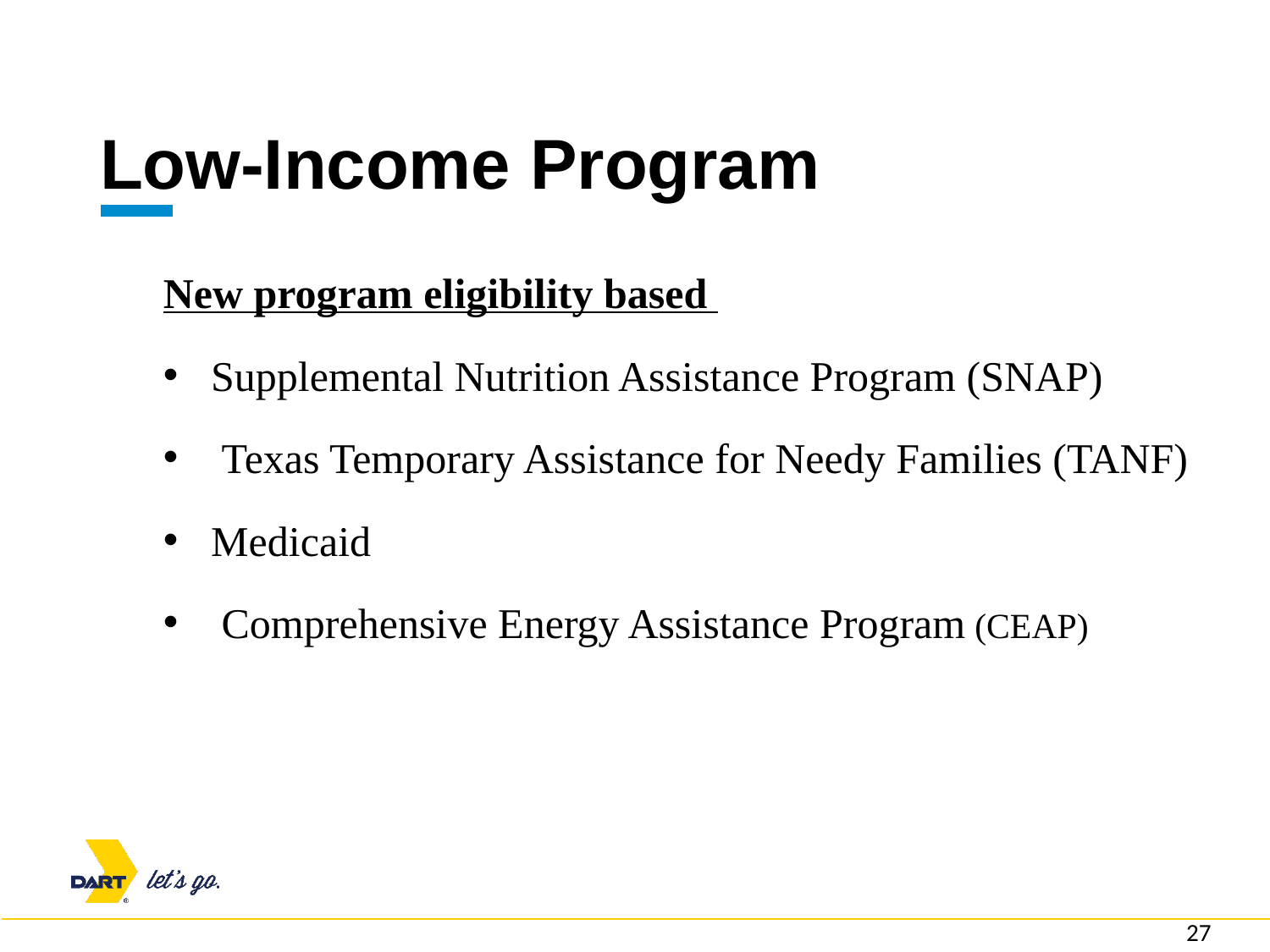

# Low-Income Program
New program eligibility based
Supplemental Nutrition Assistance Program (SNAP)
 Texas Temporary Assistance for Needy Families (TANF)
Medicaid
 Comprehensive Energy Assistance Program (CEAP)